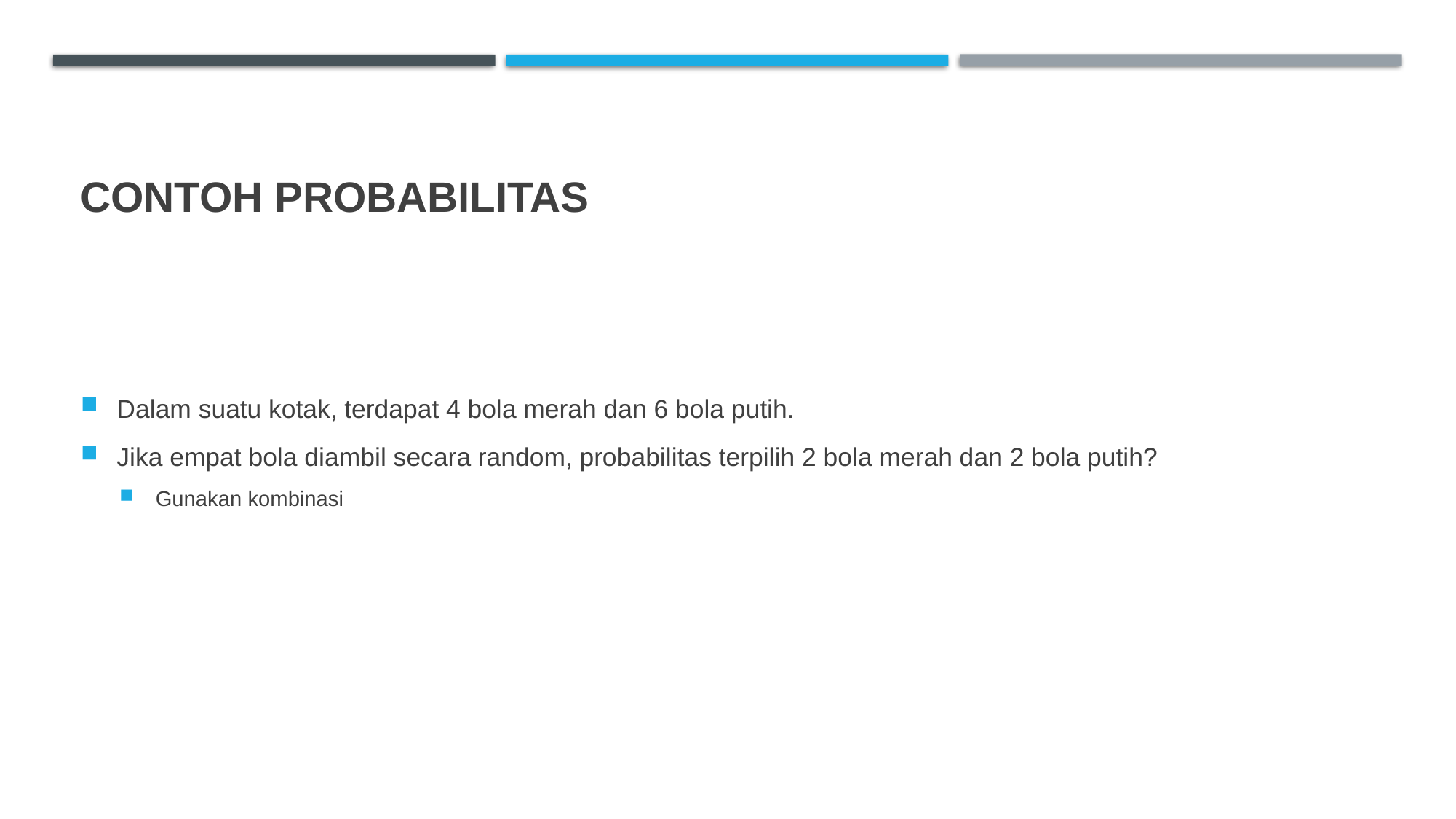

# Contoh probabilitas
Dalam suatu kotak, terdapat 4 bola merah dan 6 bola putih.
Jika empat bola diambil secara random, probabilitas terpilih 2 bola merah dan 2 bola putih?
Gunakan kombinasi